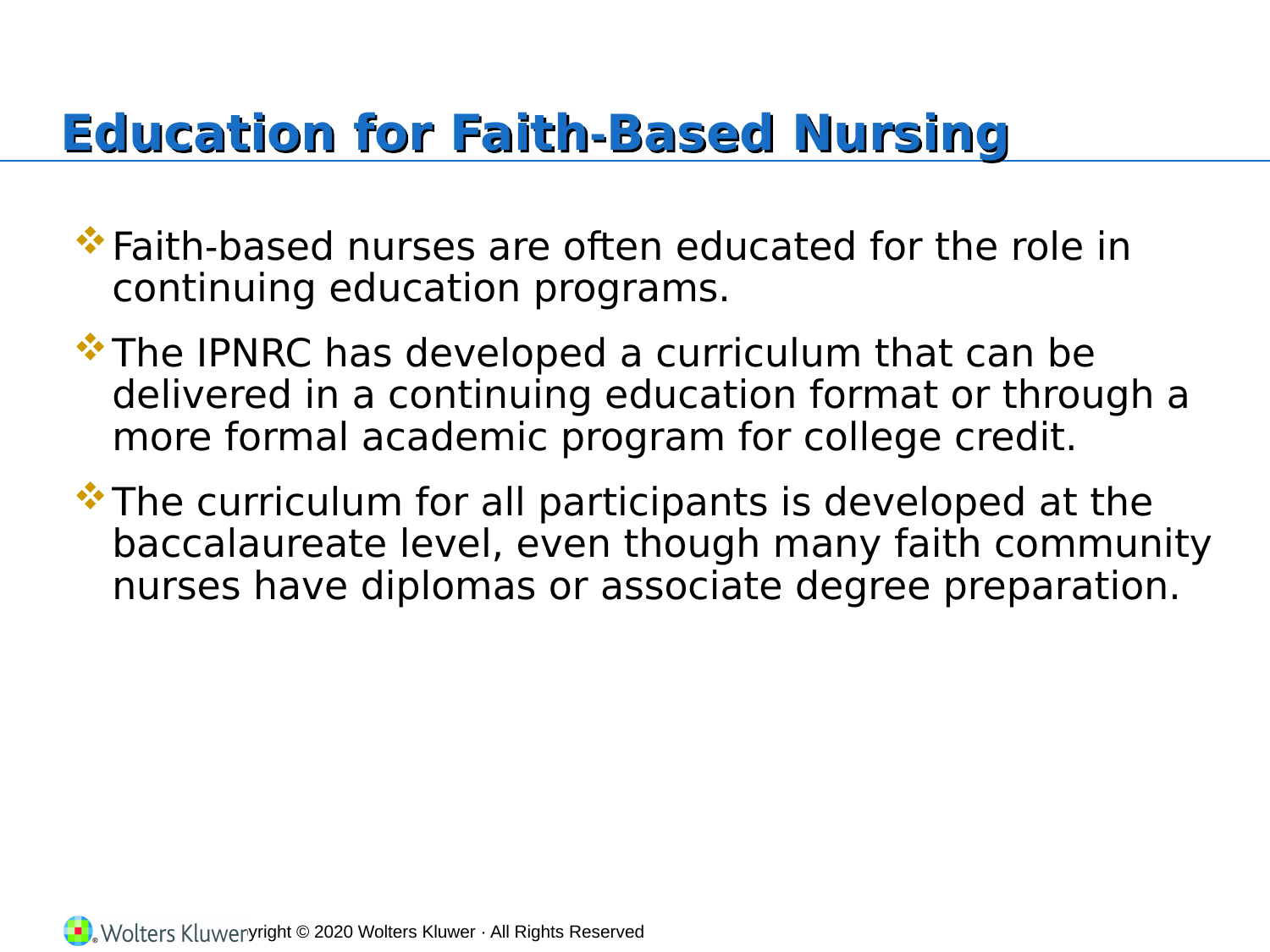

# Education for Faith‐Based Nursing
Faith‐based nurses are often educated for the role in continuing education programs.
The IPNRC has developed a curriculum that can be delivered in a continuing education format or through a more formal academic program for college credit.
The curriculum for all participants is developed at the baccalaureate level, even though many faith community nurses have diplomas or associate degree preparation.